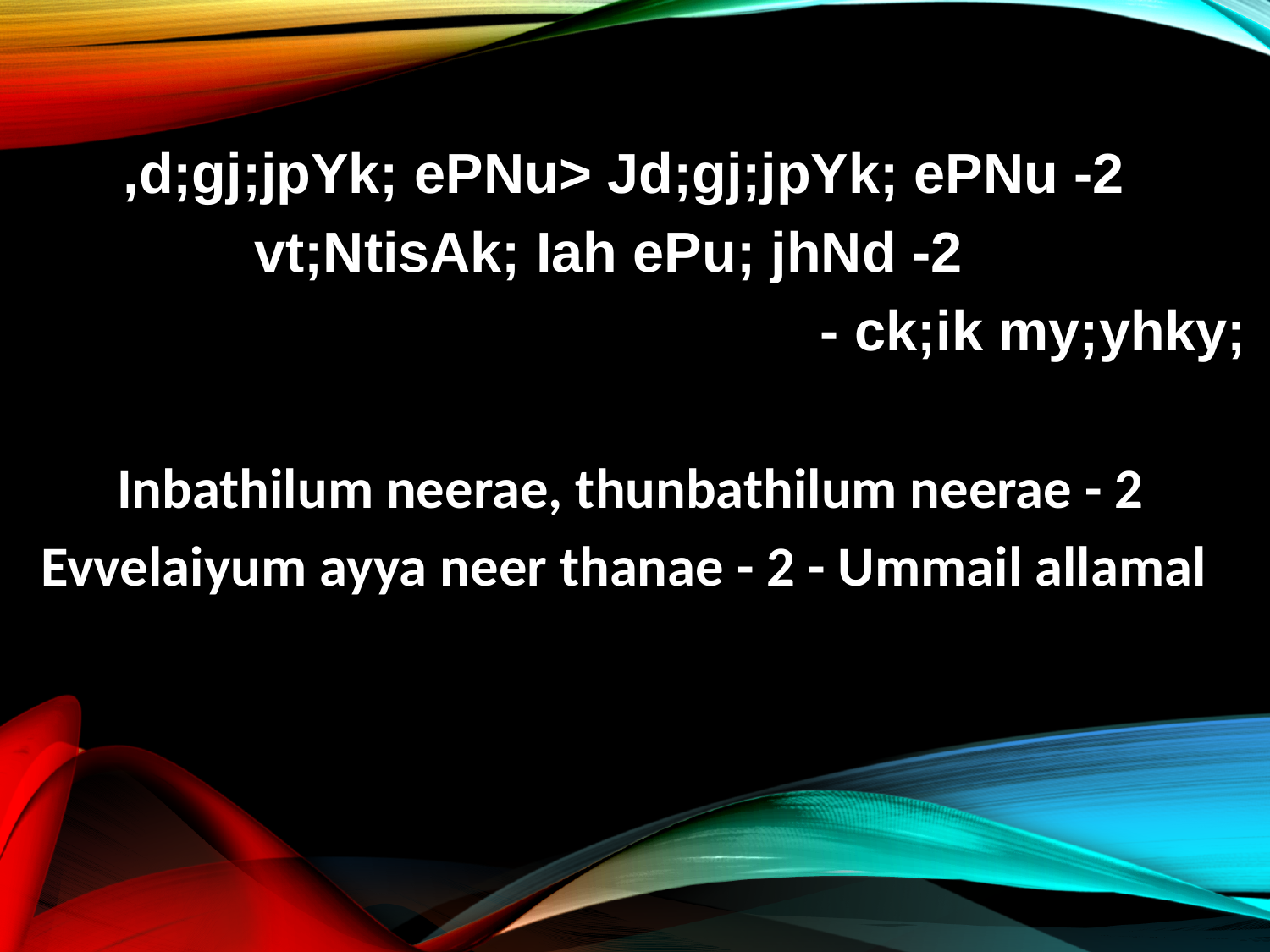

,d;gj;jpYk; ePNu> Jd;gj;jpYk; ePNu -2
vt;NtisAk; Iah ePu; jhNd -2
- ck;ik my;yhky;

 Inbathilum neerae, thunbathilum neerae - 2
Evvelaiyum ayya neer thanae - 2 - Ummail allamal